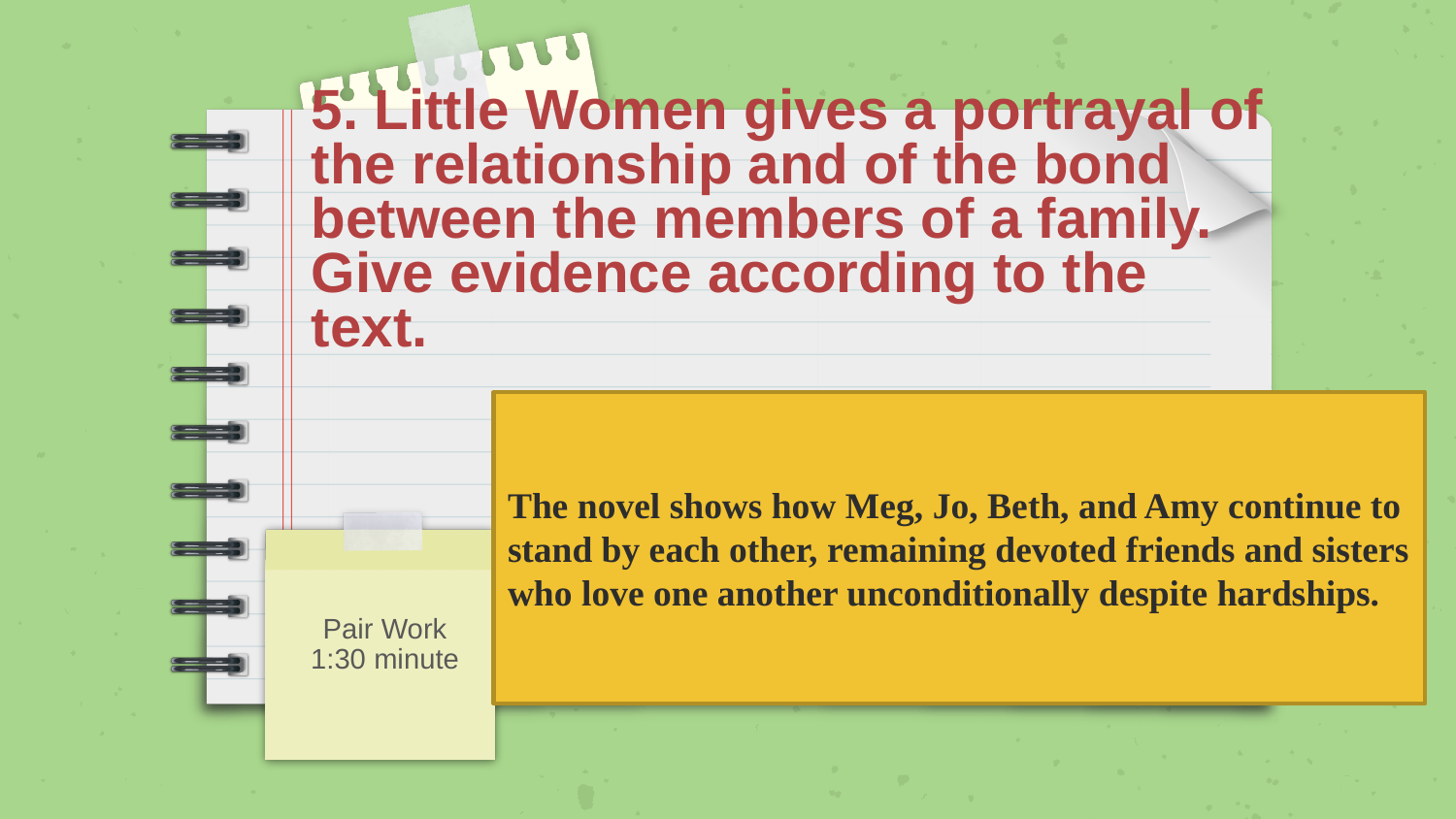

# 5. Little Women gives a portrayal of the relationship and of the bond between the members of a family. Give evidence according to the text.
The novel shows how Meg, Jo, Beth, and Amy continue to stand by each other, remaining devoted friends and sisters who love one another unconditionally despite hardships.
Pair Work
1:30 minute